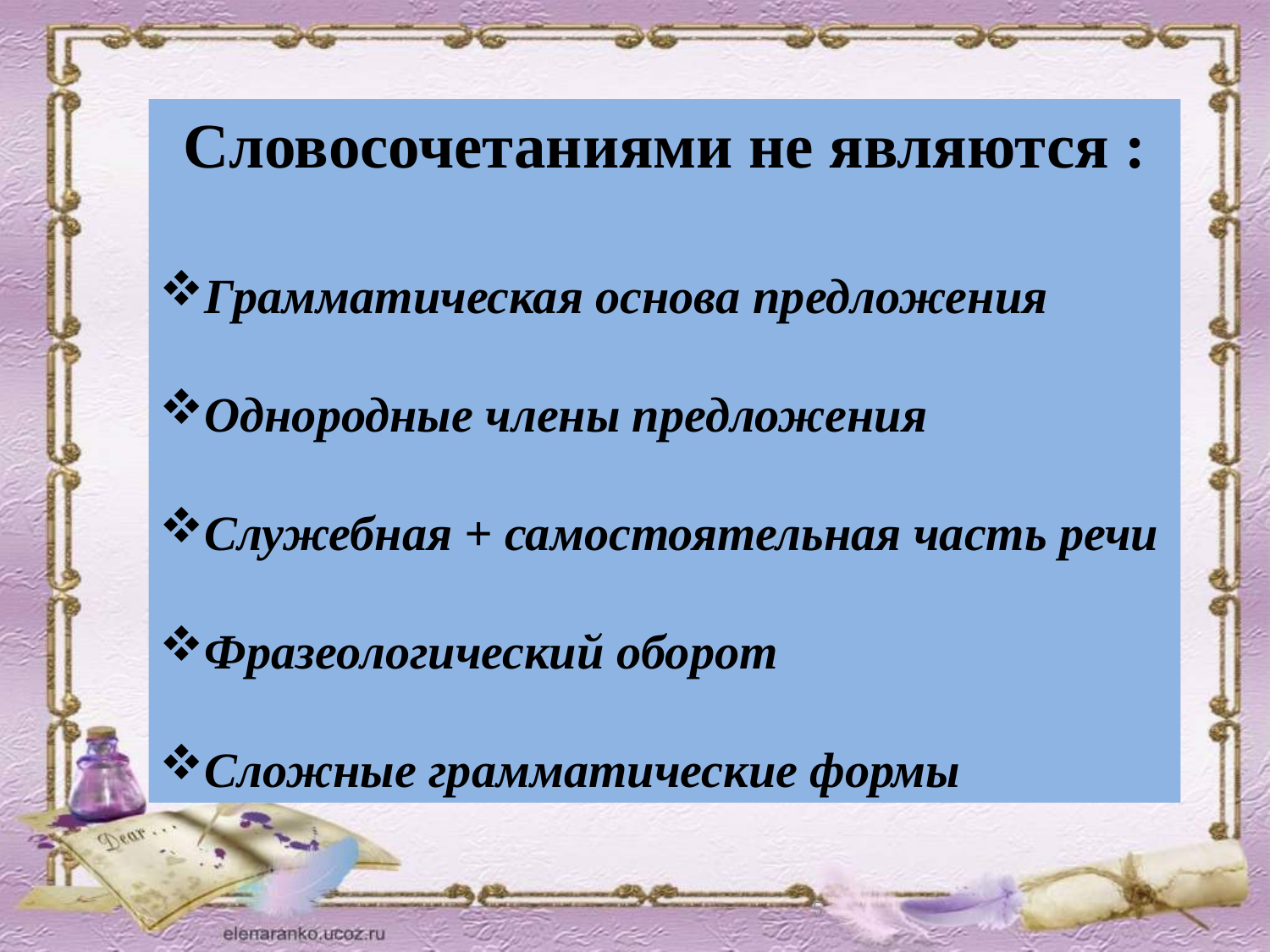

Словосочетаниями не являются :

Грамматическая основа предложения

Однородные члены предложения

Служебная + самостоятельная часть речи

Фразеологический оборот

Сложные грамматические формы
5